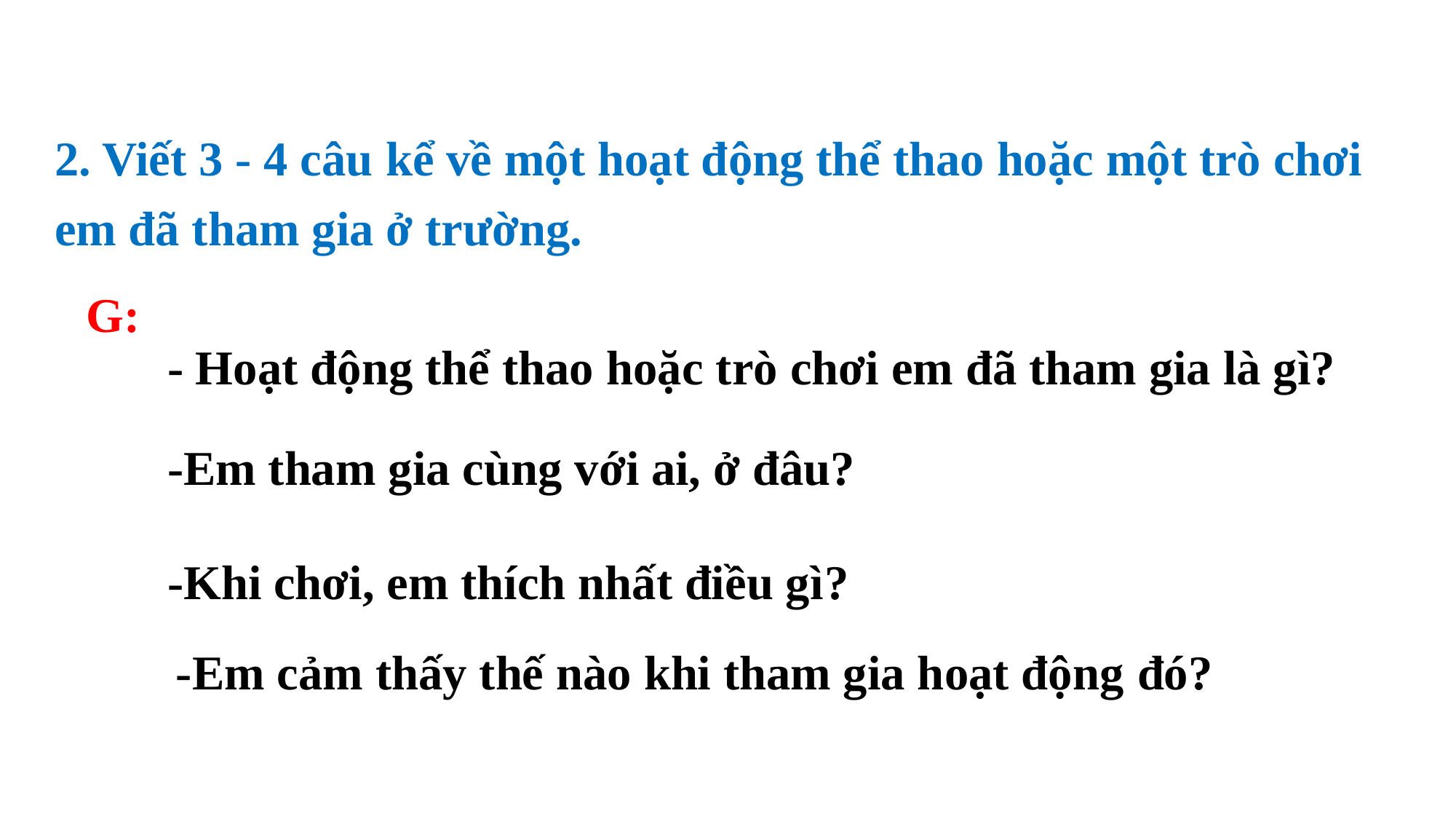

2. Viết 3 - 4 câu kể về một hoạt động thể thao hoặc một trò chơi em đã tham gia ở trường.
G:
- Hoạt động thể thao hoặc trò chơi em đã tham gia là gì?
-Em tham gia cùng với ai, ở đâu?
-Khi chơi, em thích nhất điều gì?
-Em cảm thấy thế nào khi tham gia hoạt động đó?